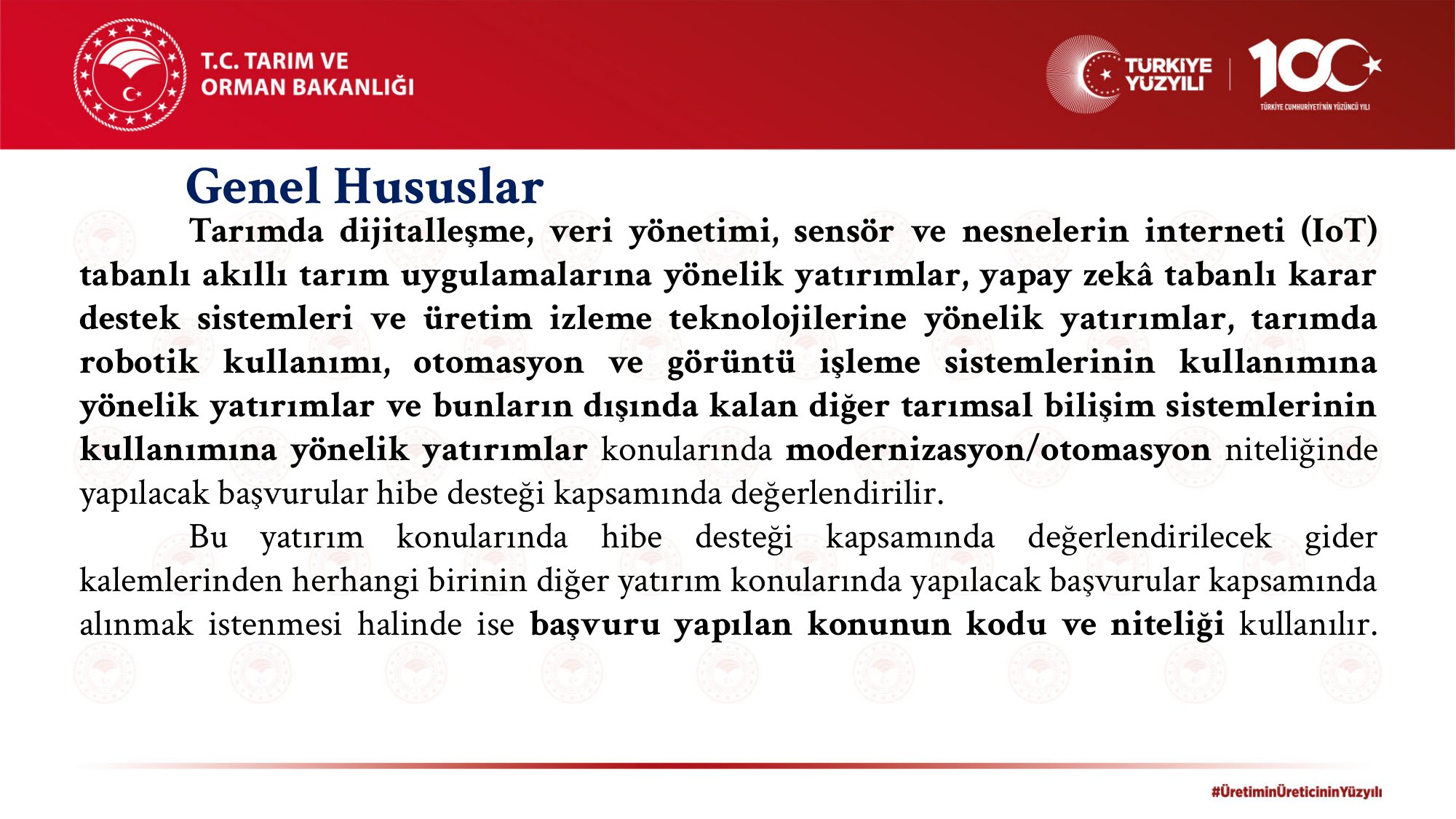

Genel Hususlar
	Tarımda dijitalleşme, veri yönetimi, sensör ve nesnelerin interneti (IoT) tabanlı akıllı tarım uygulamalarına yönelik yatırımlar, yapay zekâ tabanlı karar destek sistemleri ve üretim izleme teknolojilerine yönelik yatırımlar, tarımda robotik kullanımı, otomasyon ve görüntü işleme sistemlerinin kullanımına yönelik yatırımlar ve bunların dışında kalan diğer tarımsal bilişim sistemlerinin kullanımına yönelik yatırımlar konularında modernizasyon/otomasyon niteliğinde yapılacak başvurular hibe desteği kapsamında değerlendirilir.
	Bu yatırım konularında hibe desteği kapsamında değerlendirilecek gider kalemlerinden herhangi birinin diğer yatırım konularında yapılacak başvurular kapsamında alınmak istenmesi halinde ise başvuru yapılan konunun kodu ve niteliği kullanılır.